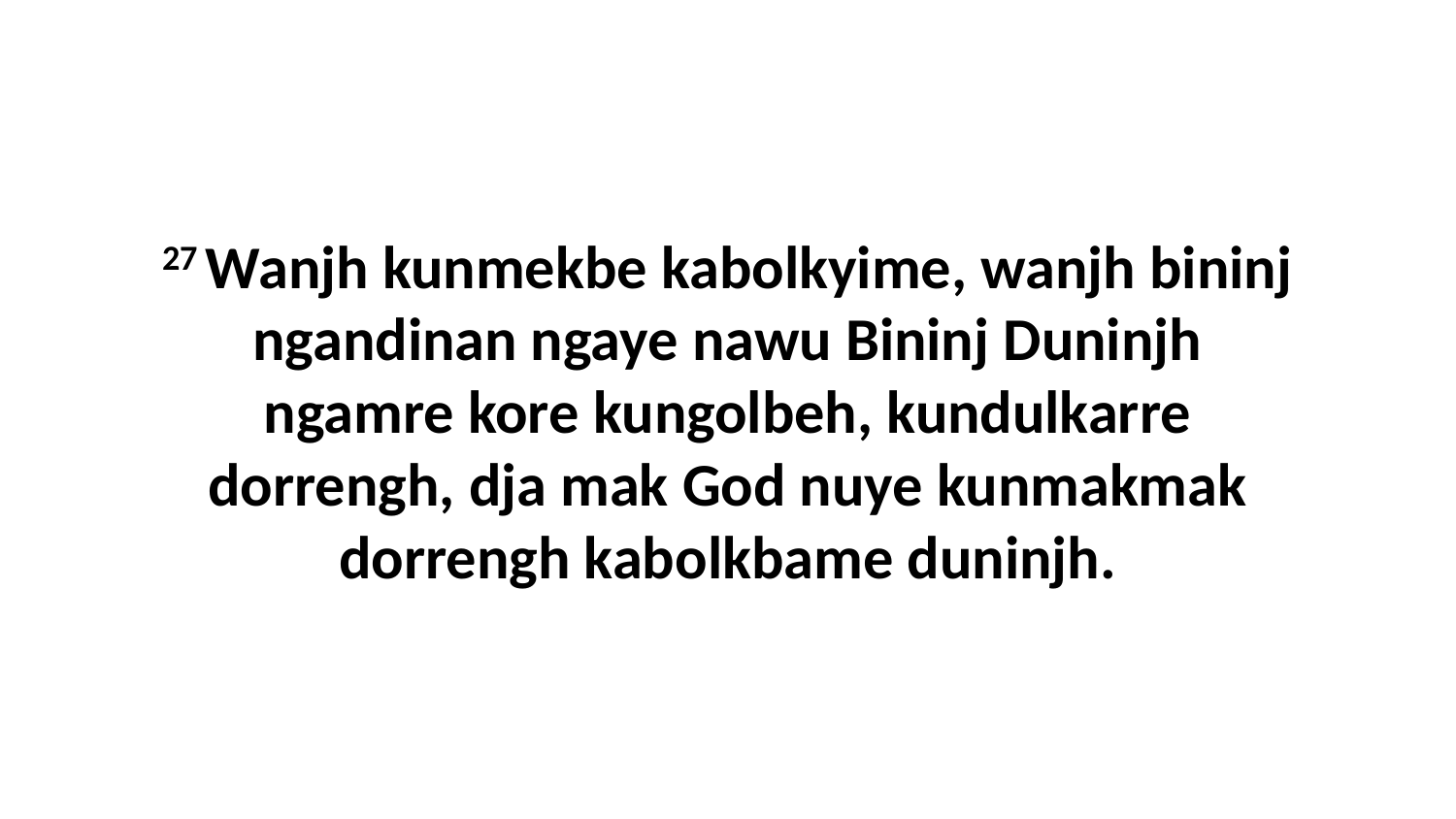

27 Wanjh kunmekbe kabolkyime, wanjh bininj ngandinan ngaye nawu Bininj Duninjh ngamre kore kungolbeh, kundulkarre dorrengh, dja mak God nuye kunmakmak dorrengh kabolkbame duninjh.